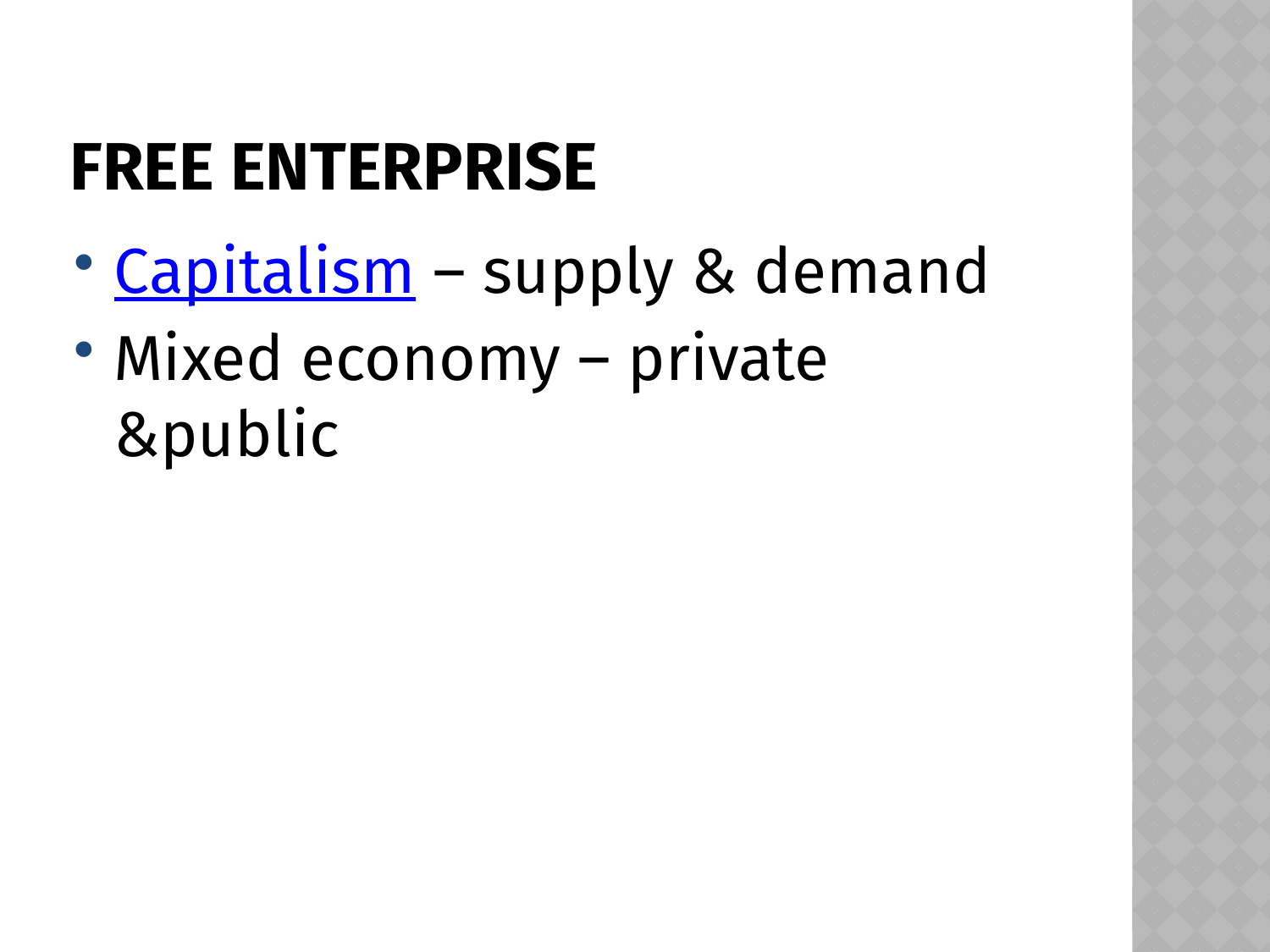

# FREE ENTERPRISE
Capitalism – supply & demand
Mixed economy – private &public